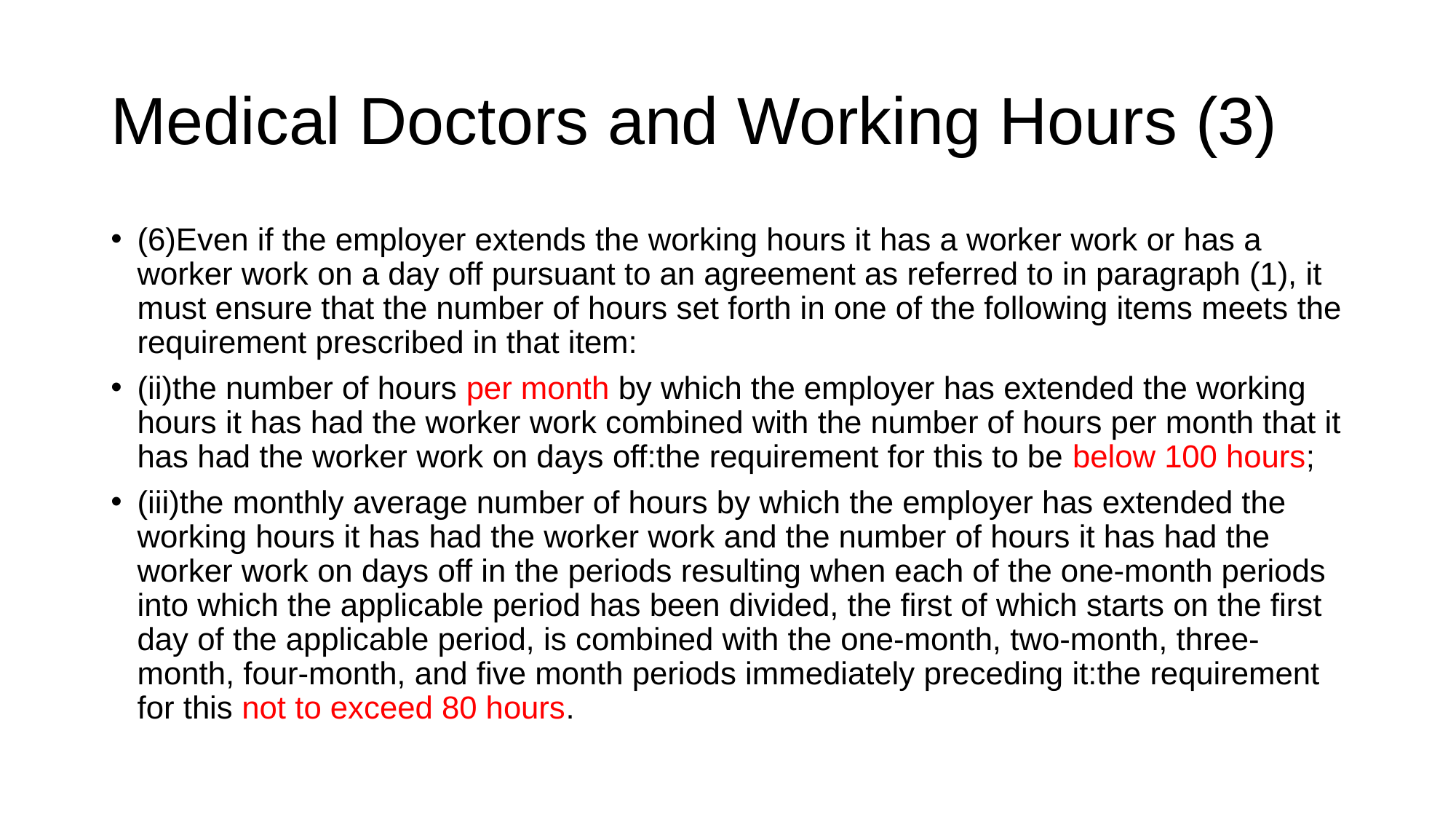

# Medical Doctors and Working Hours (3)
(6)Even if the employer extends the working hours it has a worker work or has a worker work on a day off pursuant to an agreement as referred to in paragraph (1), it must ensure that the number of hours set forth in one of the following items meets the requirement prescribed in that item:
(ii)the number of hours per month by which the employer has extended the working hours it has had the worker work combined with the number of hours per month that it has had the worker work on days off:the requirement for this to be below 100 hours;
(iii)the monthly average number of hours by which the employer has extended the working hours it has had the worker work and the number of hours it has had the worker work on days off in the periods resulting when each of the one-month periods into which the applicable period has been divided, the first of which starts on the first day of the applicable period, is combined with the one-month, two-month, three-month, four-month, and five month periods immediately preceding it:the requirement for this not to exceed 80 hours.